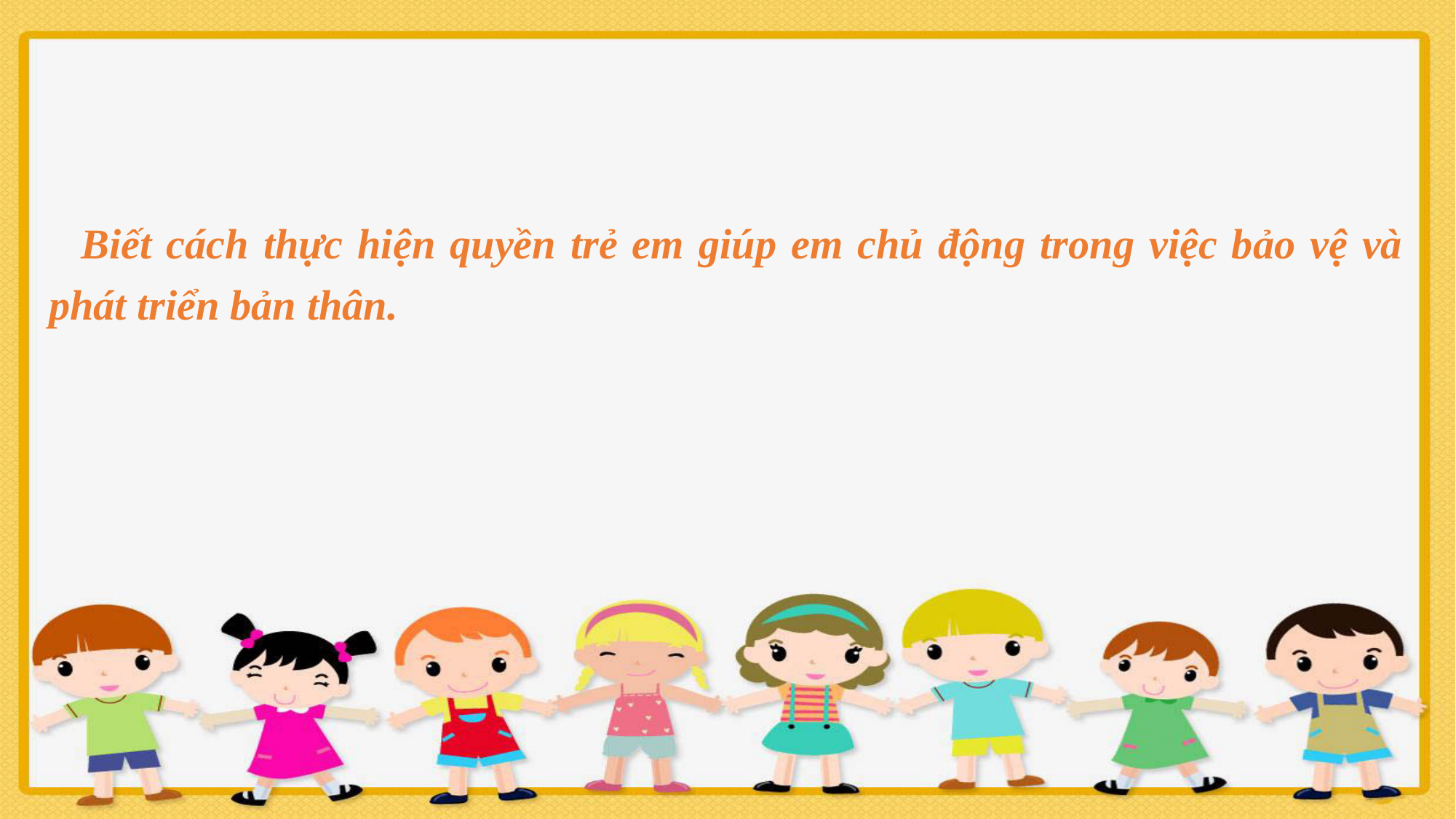

Biết cách thực hiện quyền trẻ em giúp em chủ động trong việc bảo vệ và phát triển bản thân.